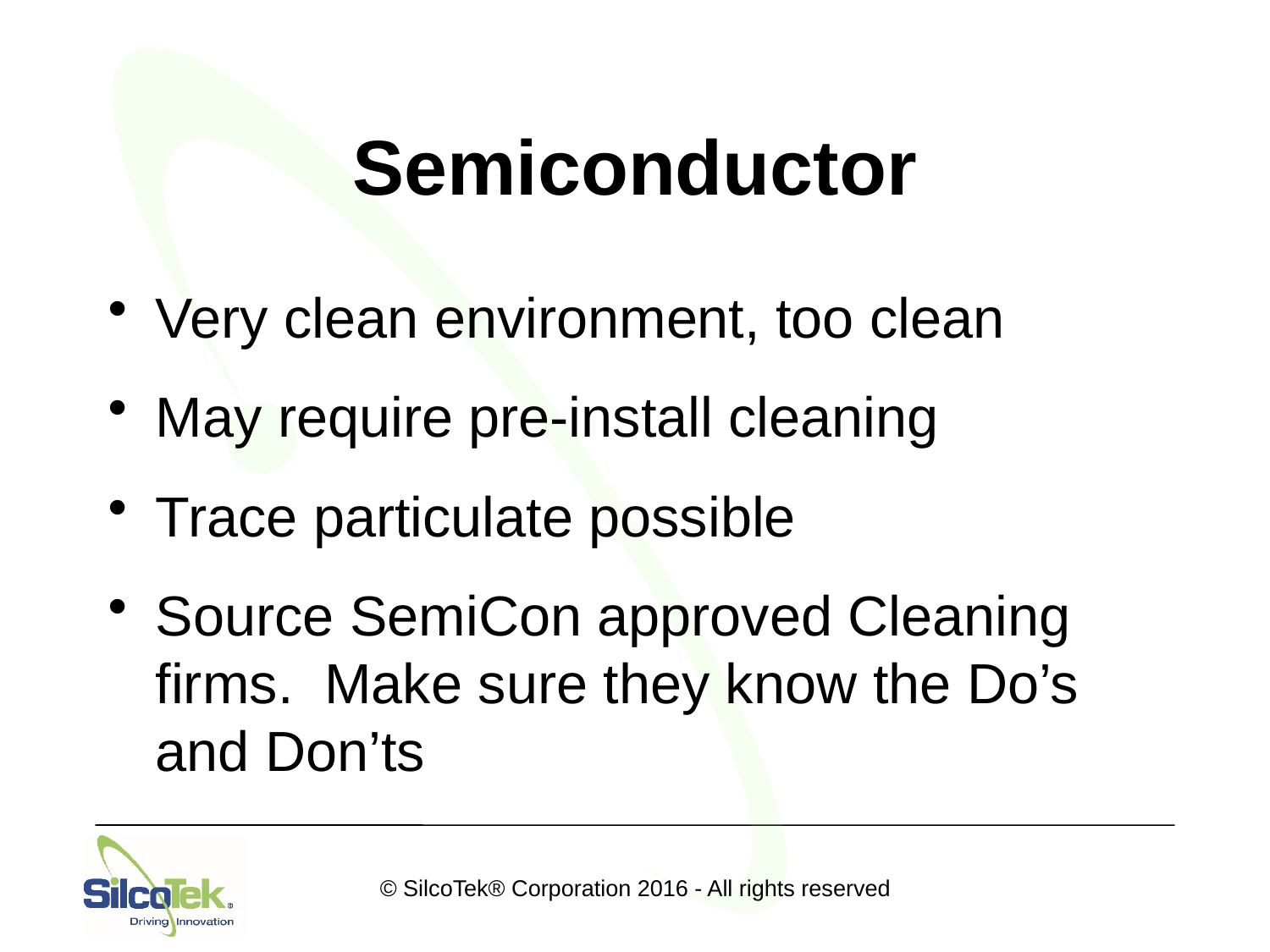

# Semiconductor
Very clean environment, too clean
May require pre-install cleaning
Trace particulate possible
Source SemiCon approved Cleaning firms.  Make sure they know the Do’s and Don’ts
© SilcoTek® Corporation 2016 - All rights reserved